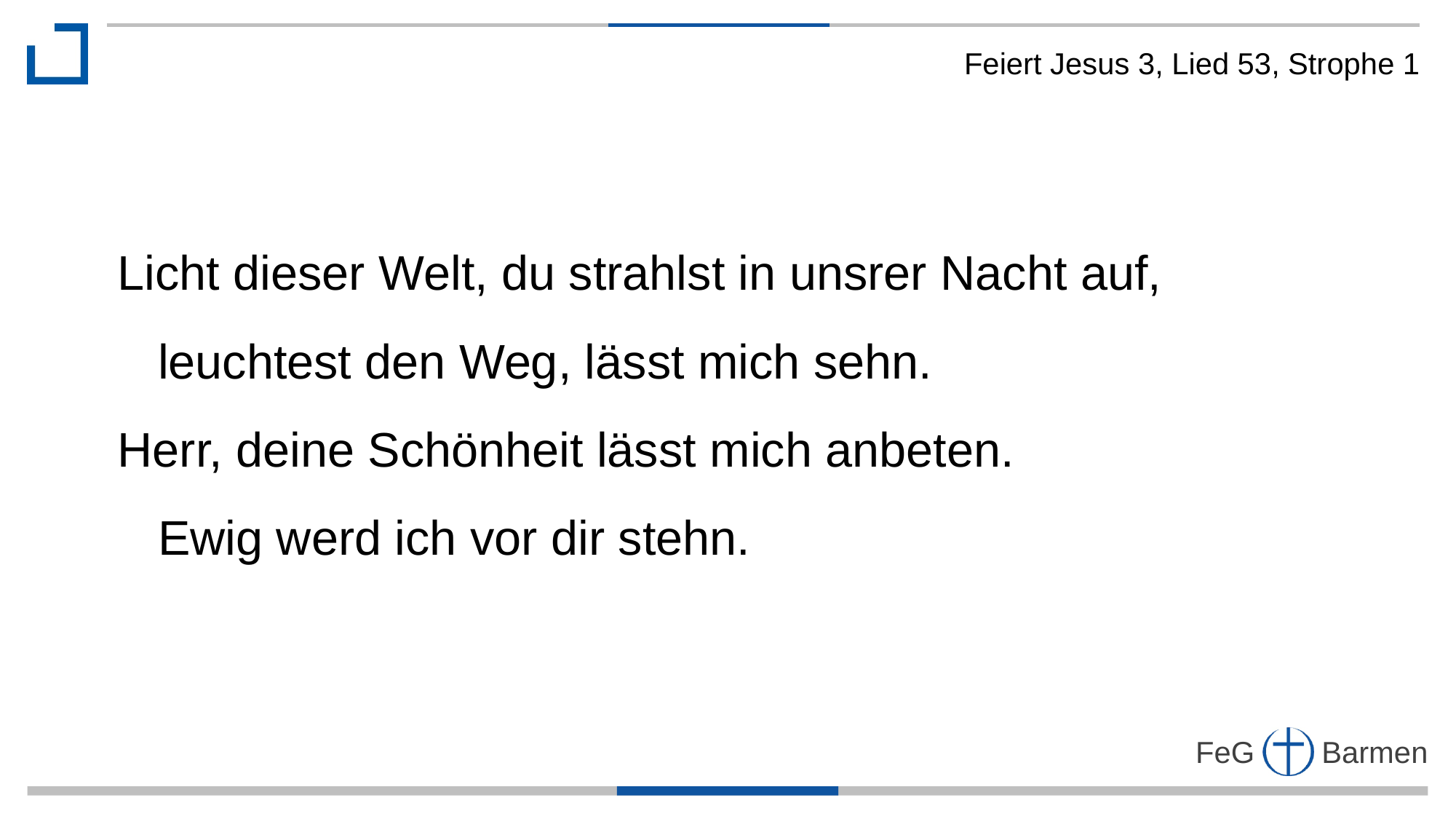

Feiert Jesus 3, Lied 53, Strophe 1
Licht dieser Welt, du strahlst in unsrer Nacht auf,
   leuchtest den Weg, lässt mich sehn.
Herr, deine Schönheit lässt mich anbeten.
   Ewig werd ich vor dir stehn.